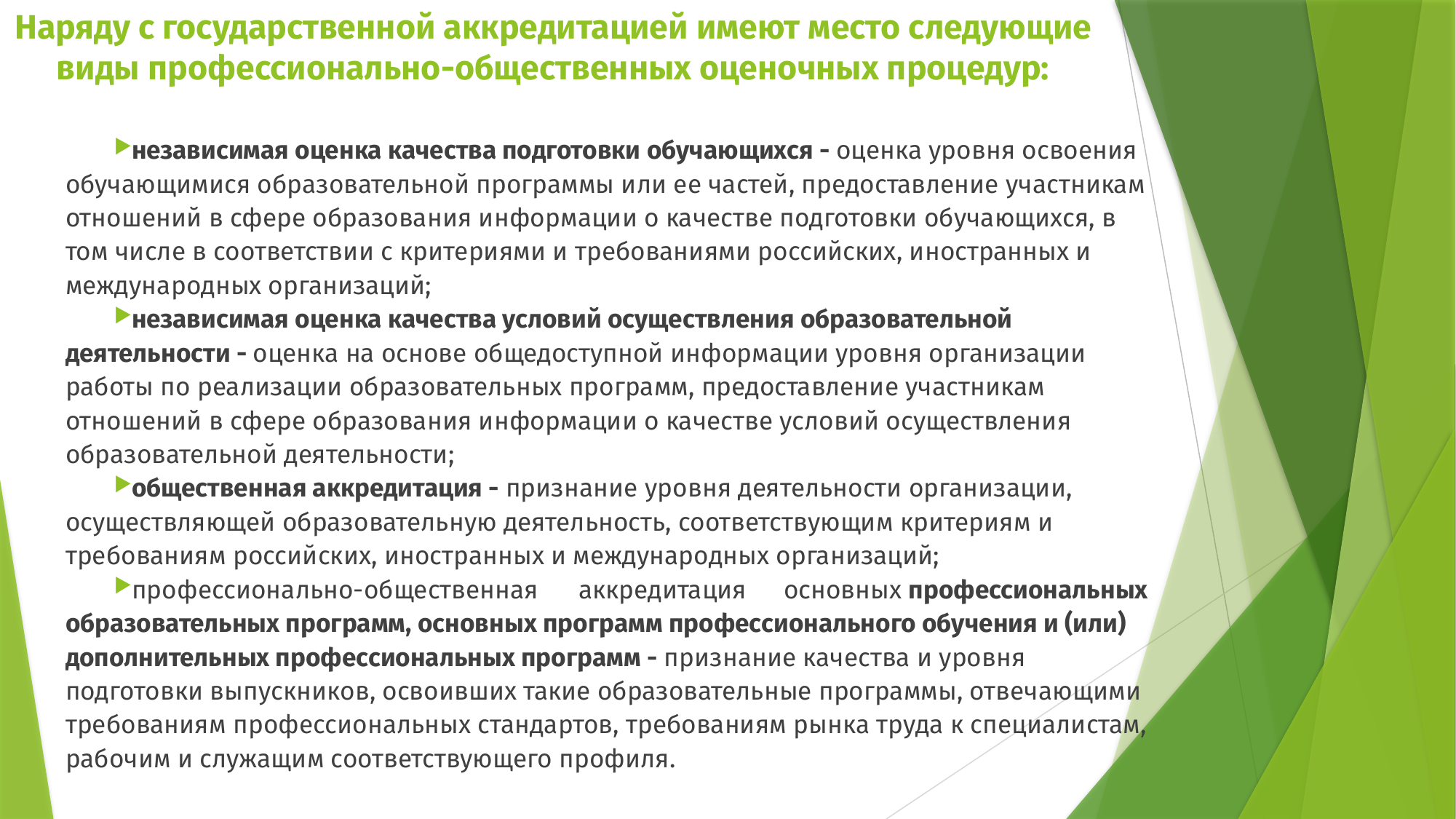

# Наряду с государственной аккредитацией имеют место следующие виды профессионально-общественных оценочных процедур:
независимая оценка качества подготовки обучающихся - оценка уровня освоения обучающимися образовательной программы или ее частей, предоставление участникам отношений в сфере образования информации о качестве подготовки обучающихся, в том числе в соответствии с критериями и требованиями российских, иностранных и международных организаций;
независимая оценка качества условий осуществления образовательной деятельности - оценка на основе общедоступной информации уровня организации работы по реализации образовательных программ, предоставление участникам отношений в сфере образования информации о качестве условий осуществления образовательной деятельности;
общественная аккредитация - признание уровня деятельности организации, осуществляющей образовательную деятельность, соответствующим критериям и требованиям российских, иностранных и международных организаций;
профессионально-общественная	аккредитация	основных профессиональных образовательных программ, основных программ профессионального обучения и (или) дополнительных профессиональных программ - признание качества и уровня подготовки выпускников, освоивших такие образовательные программы, отвечающими требованиям профессиональных стандартов, требованиям рынка труда к специалистам, рабочим и служащим соответствующего профиля.